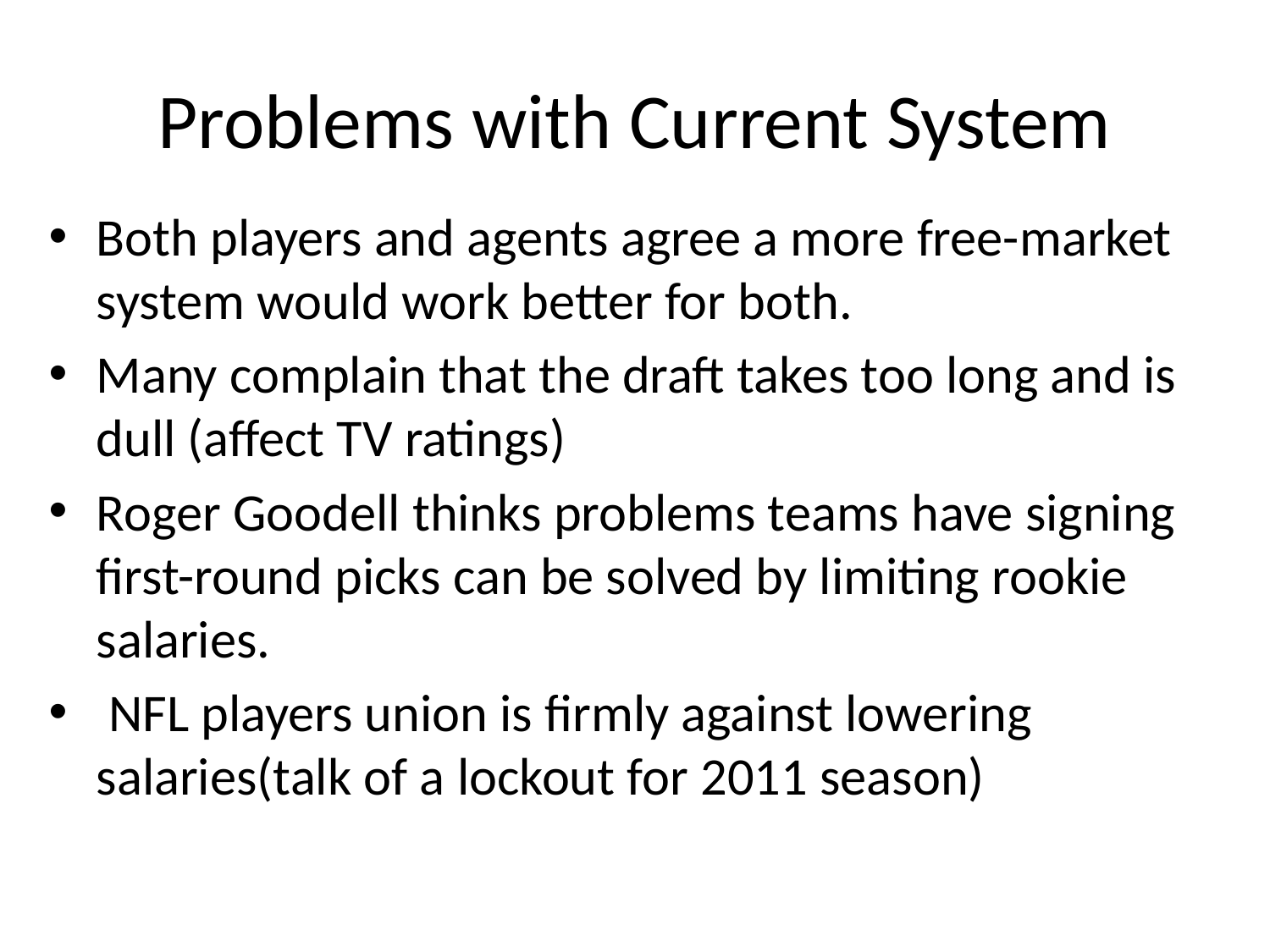

# Problems with Current System
Both players and agents agree a more free-market system would work better for both.
Many complain that the draft takes too long and is dull (affect TV ratings)
Roger Goodell thinks problems teams have signing first-round picks can be solved by limiting rookie salaries.
 NFL players union is firmly against lowering salaries(talk of a lockout for 2011 season)